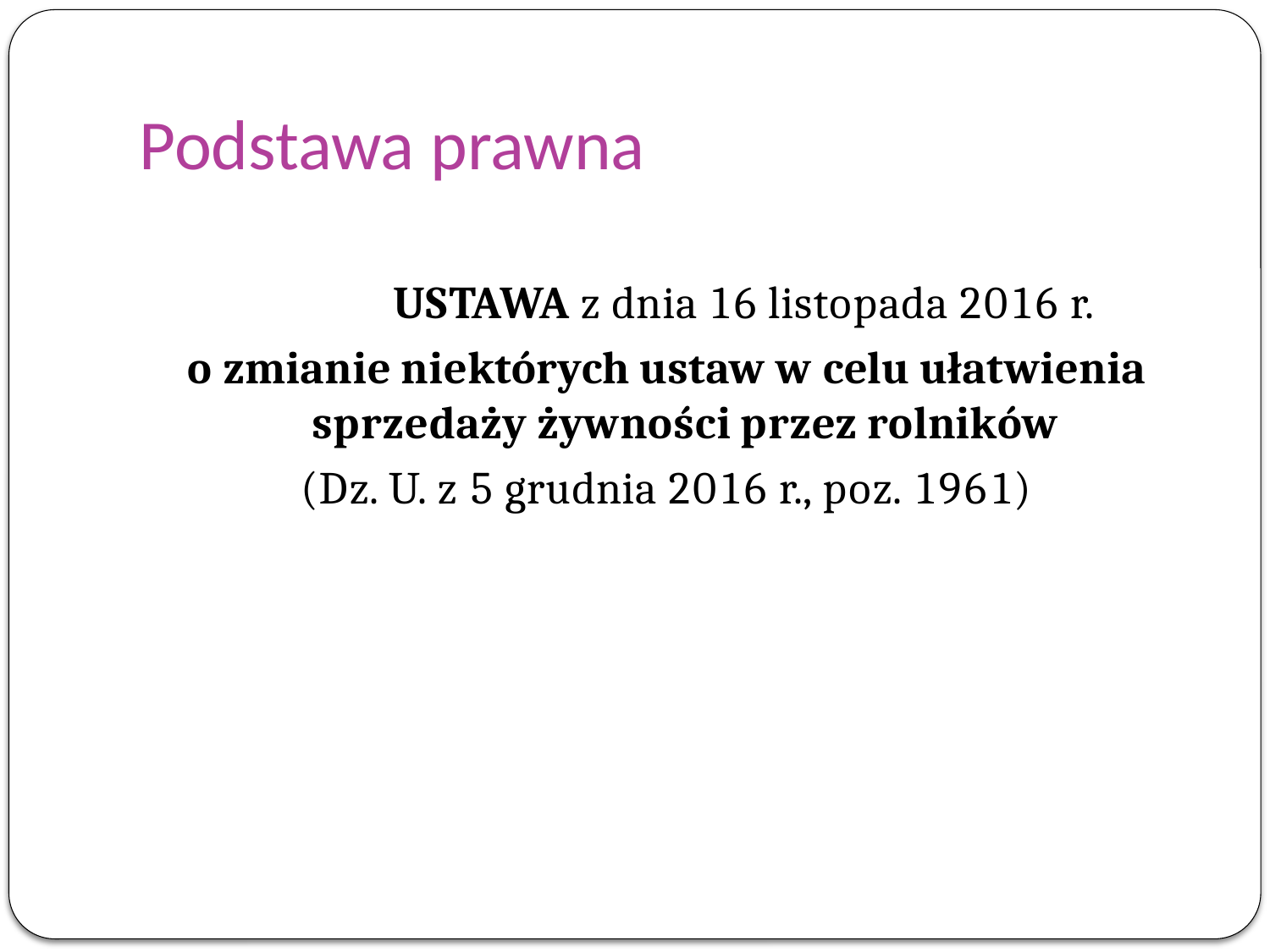

# Podstawa prawna

		USTAWA z dnia 16 listopada 2016 r.
o zmianie niektórych ustaw w celu ułatwienia sprzedaży żywności przez rolników
(Dz. U. z 5 grudnia 2016 r., poz. 1961)